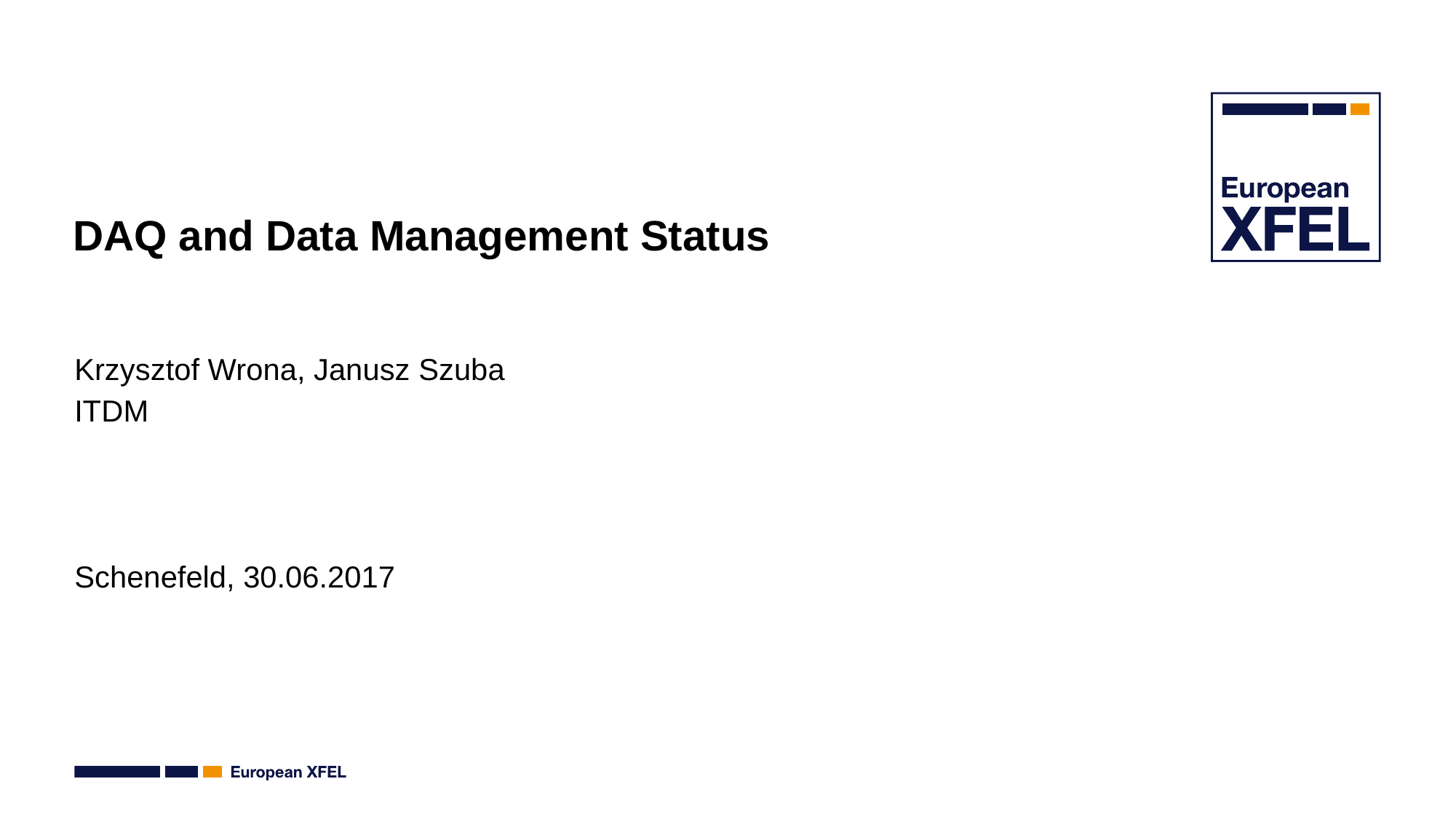

# DAQ and Data Management Status

Krzysztof Wrona, Janusz Szuba
ITDM

Schenefeld, 30.06.2017